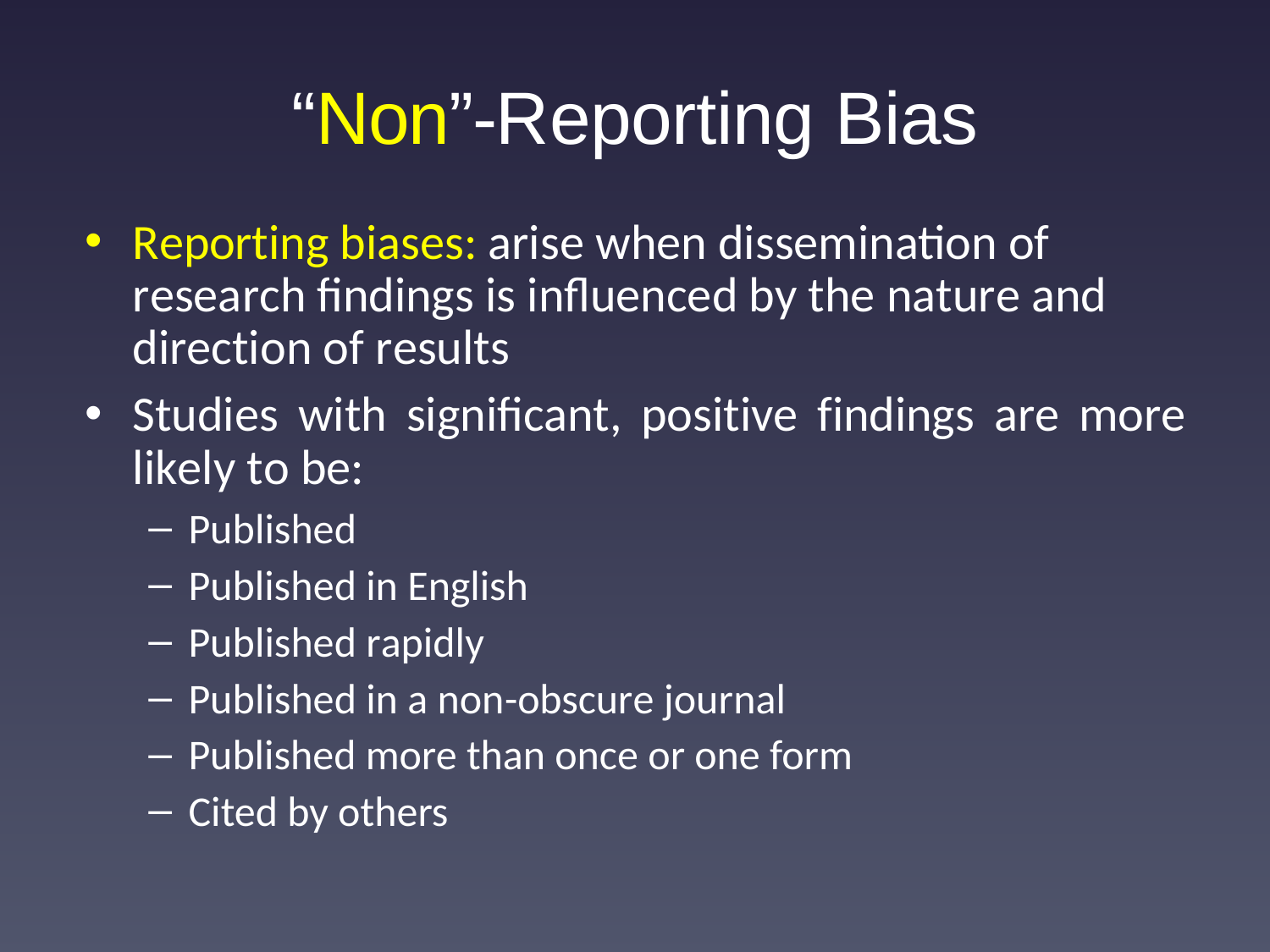

# “Non”-Reporting Bias
Reporting biases: arise when dissemination of research findings is influenced by the nature and direction of results
Studies with significant, positive findings are more likely to be:
Published
Published in English
Published rapidly
Published in a non-obscure journal
Published more than once or one form
Cited by others